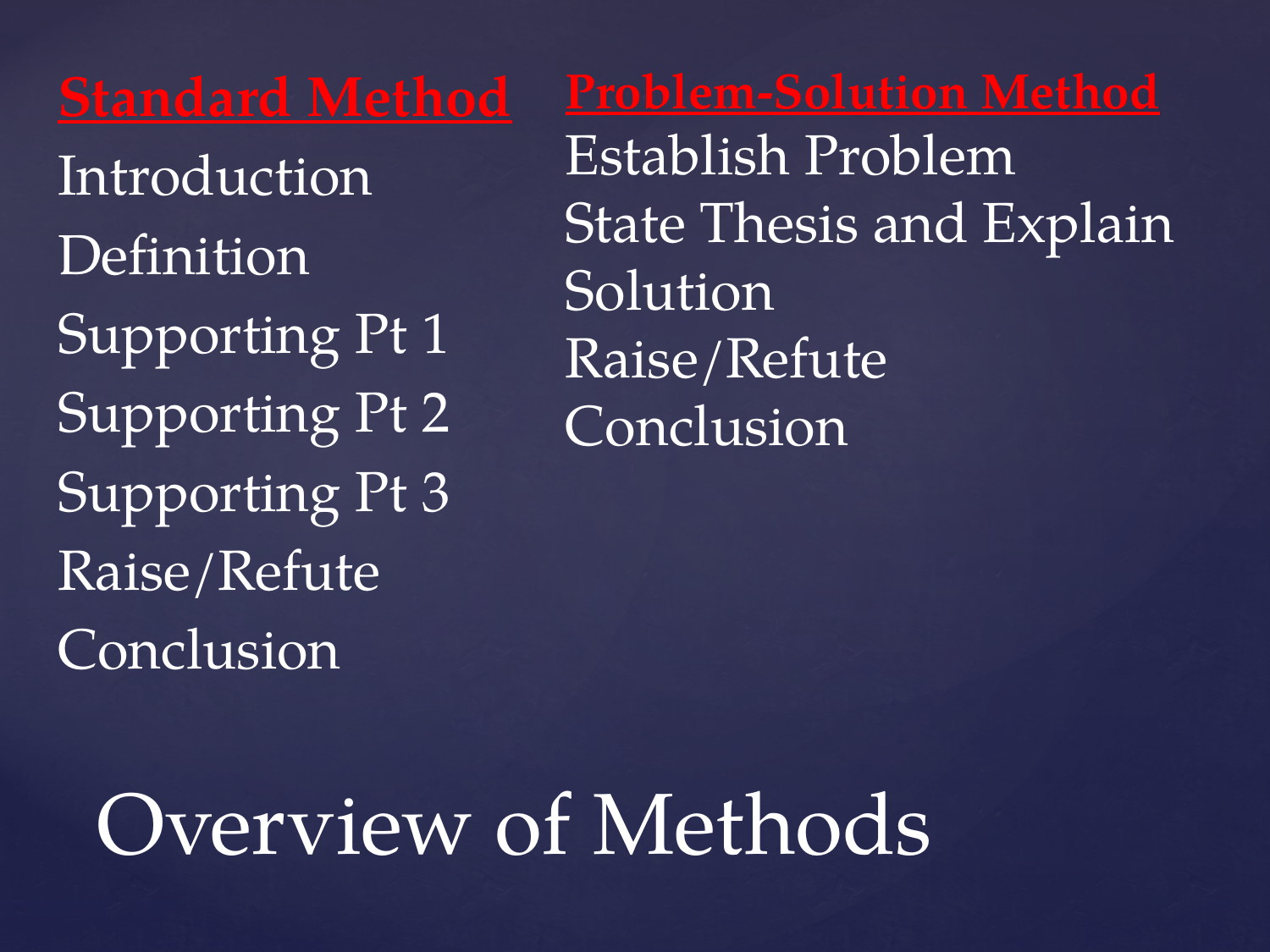

Problem-Solution Method
Establish Problem
State Thesis and Explain Solution
Raise/Refute
Conclusion
Standard Method
Introduction
Definition
Supporting Pt 1
Supporting Pt 2
Supporting Pt 3
Raise/Refute
Conclusion
# Overview of Methods